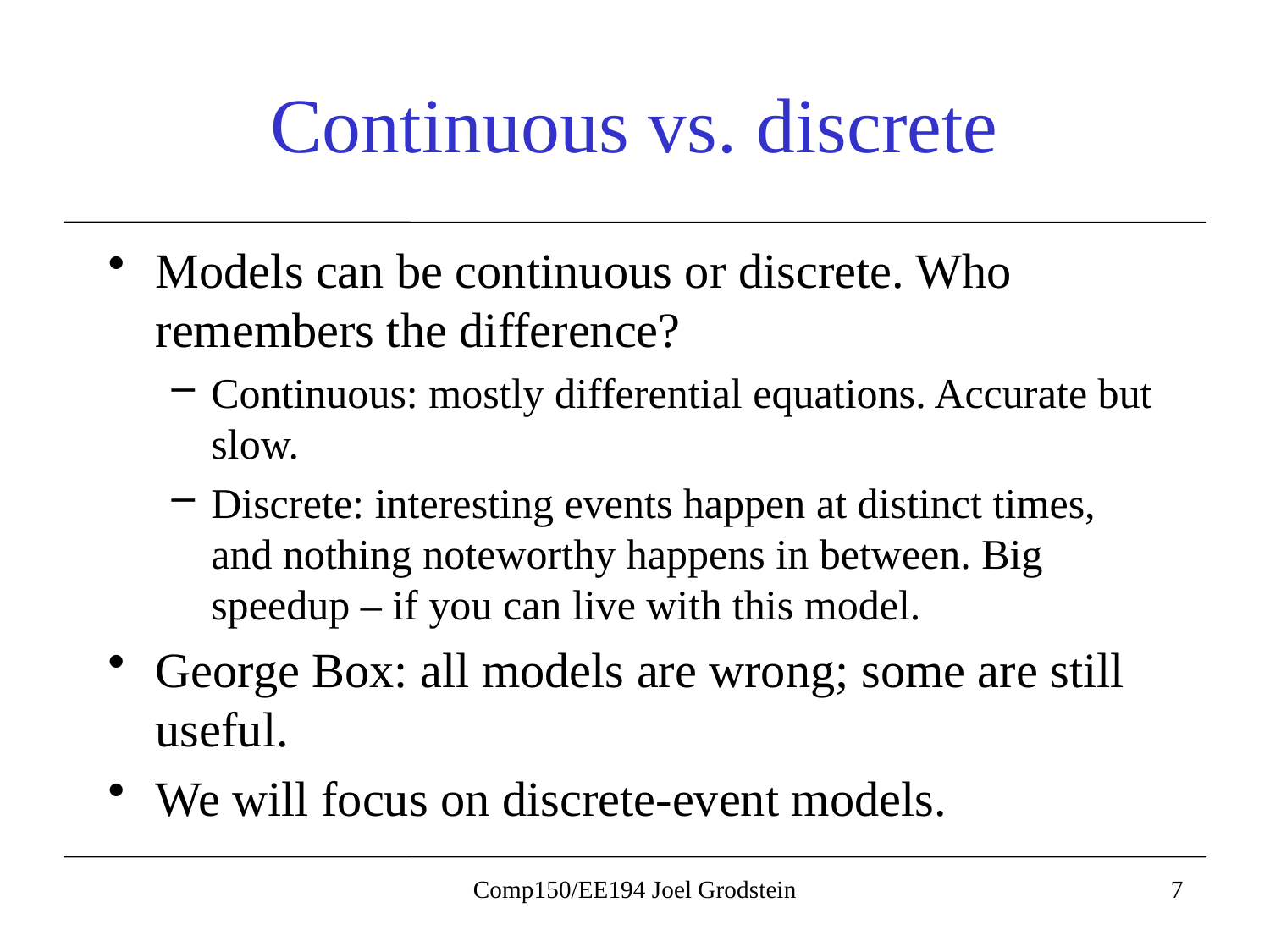

# Continuous vs. discrete
Models can be continuous or discrete. Who remembers the difference?
Continuous: mostly differential equations. Accurate but slow.
Discrete: interesting events happen at distinct times, and nothing noteworthy happens in between. Big speedup – if you can live with this model.
George Box: all models are wrong; some are still useful.
We will focus on discrete-event models.

Comp150/EE194 Joel Grodstein